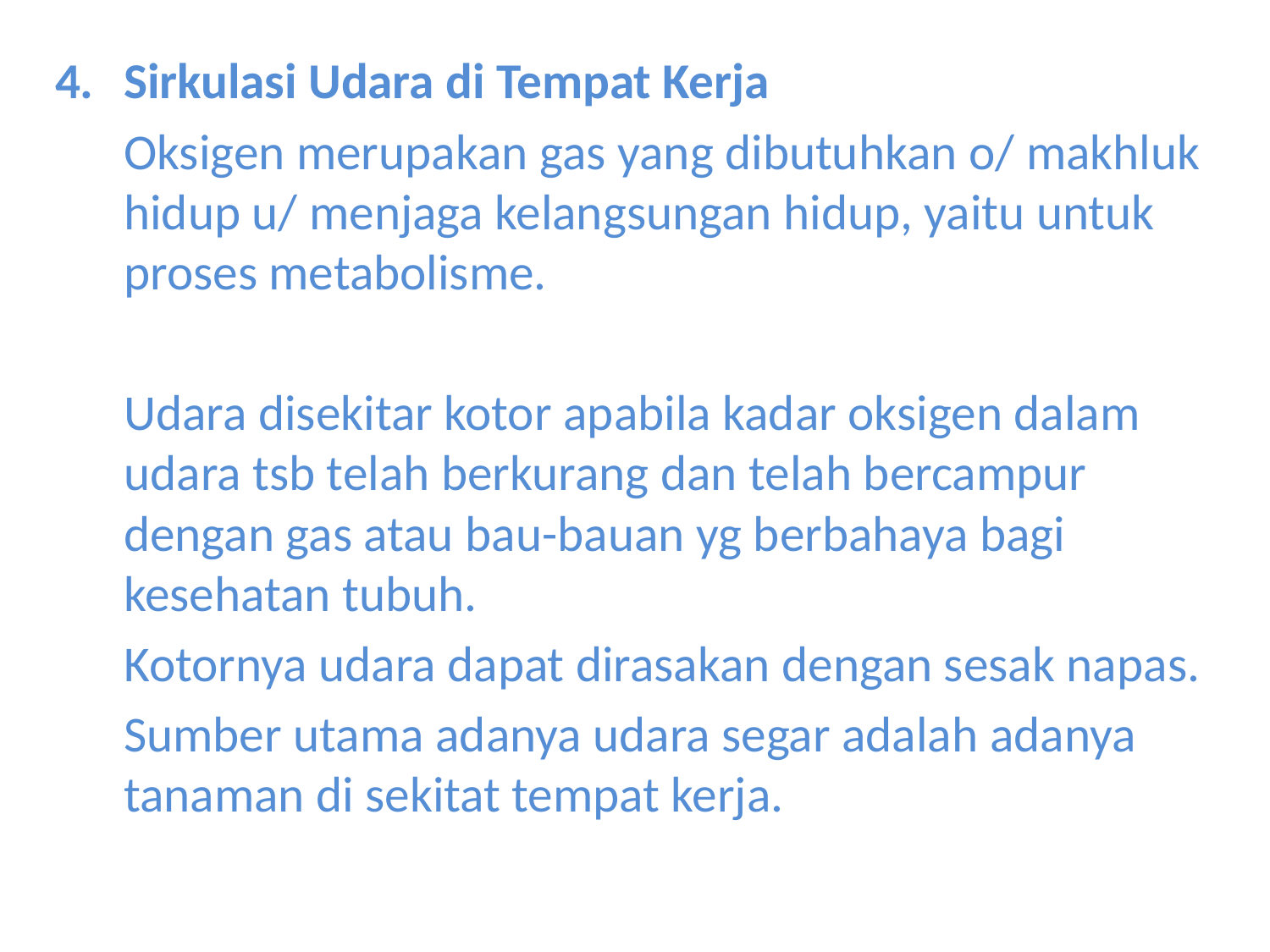

Sirkulasi Udara di Tempat Kerja
	Oksigen merupakan gas yang dibutuhkan o/ makhluk hidup u/ menjaga kelangsungan hidup, yaitu untuk proses metabolisme.

	Udara disekitar kotor apabila kadar oksigen dalam udara tsb telah berkurang dan telah bercampur dengan gas atau bau-bauan yg berbahaya bagi kesehatan tubuh.
	Kotornya udara dapat dirasakan dengan sesak napas.
	Sumber utama adanya udara segar adalah adanya tanaman di sekitat tempat kerja.